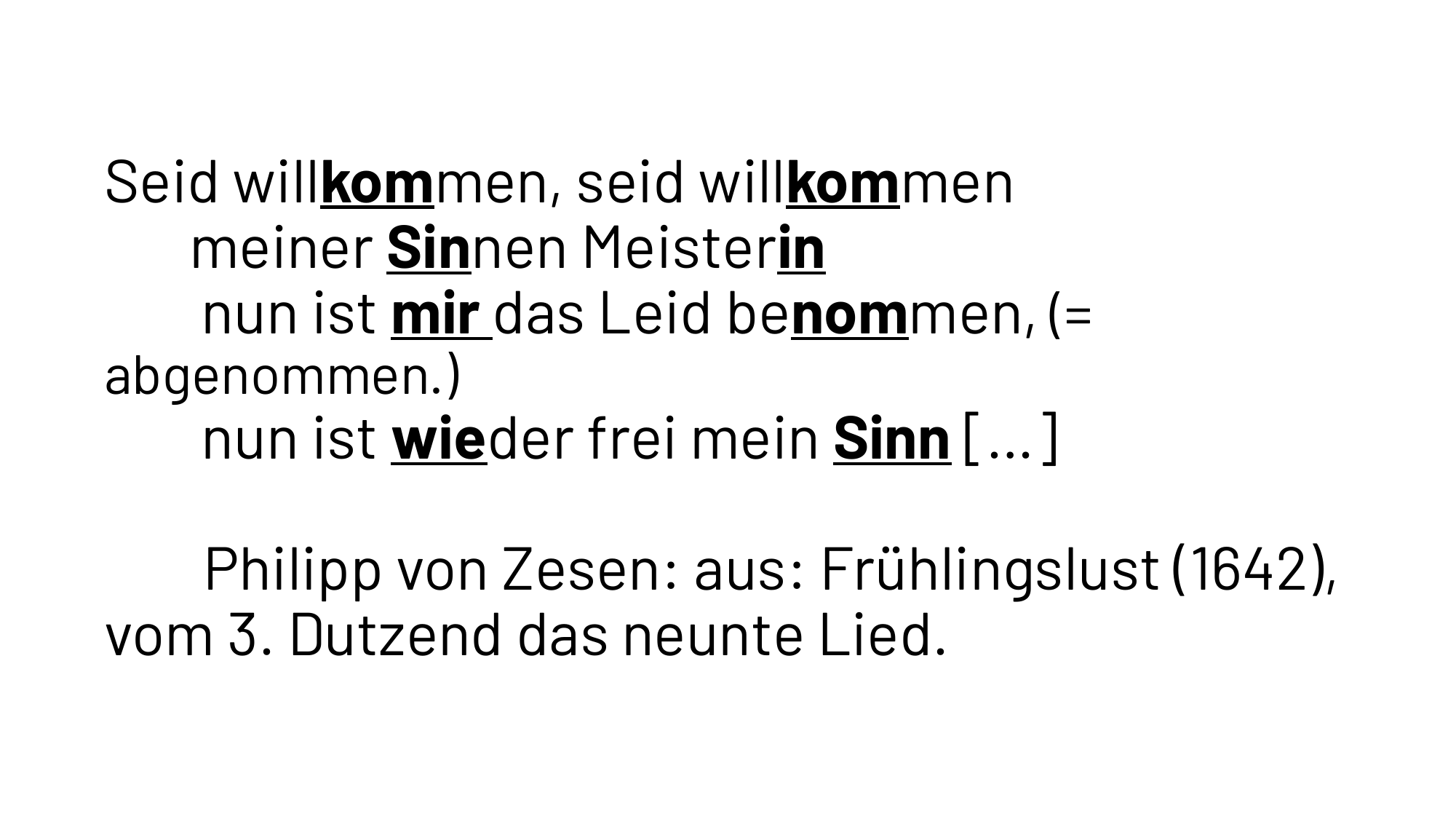

# Seid willkommen, seid willkommen meiner Sinnen Meisterin nun ist mir das Leid benommen, (= abgenommen.) nun ist wieder frei mein Sinn […] Philipp von Zesen: aus: Frühlingslust (1642), vom 3. Dutzend das neunte Lied.